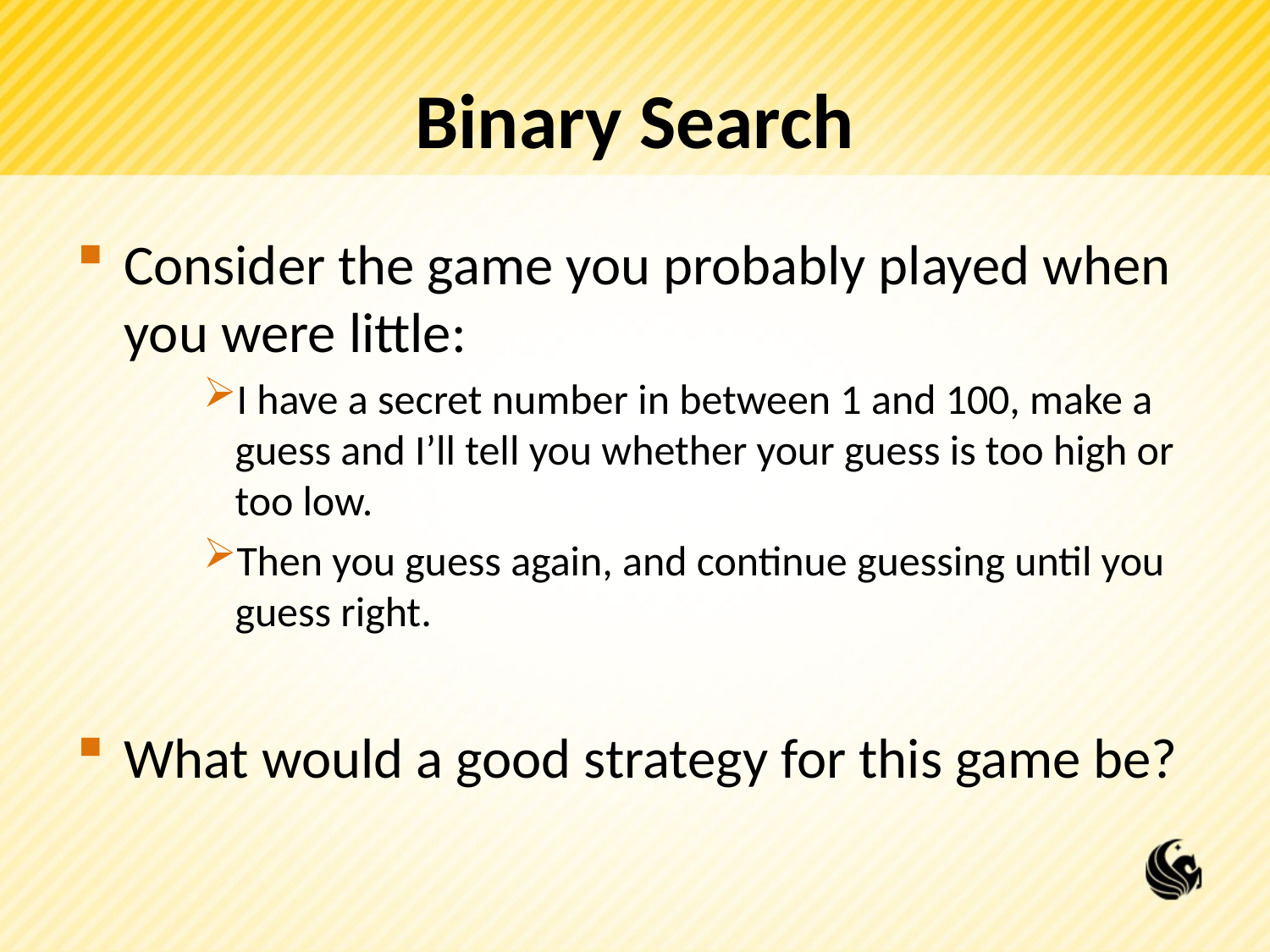

# Binary Search
Consider the game you probably played when you were little:
I have a secret number in between 1 and 100, make a guess and I’ll tell you whether your guess is too high or too low.
Then you guess again, and continue guessing until you guess right.

What would a good strategy for this game be?